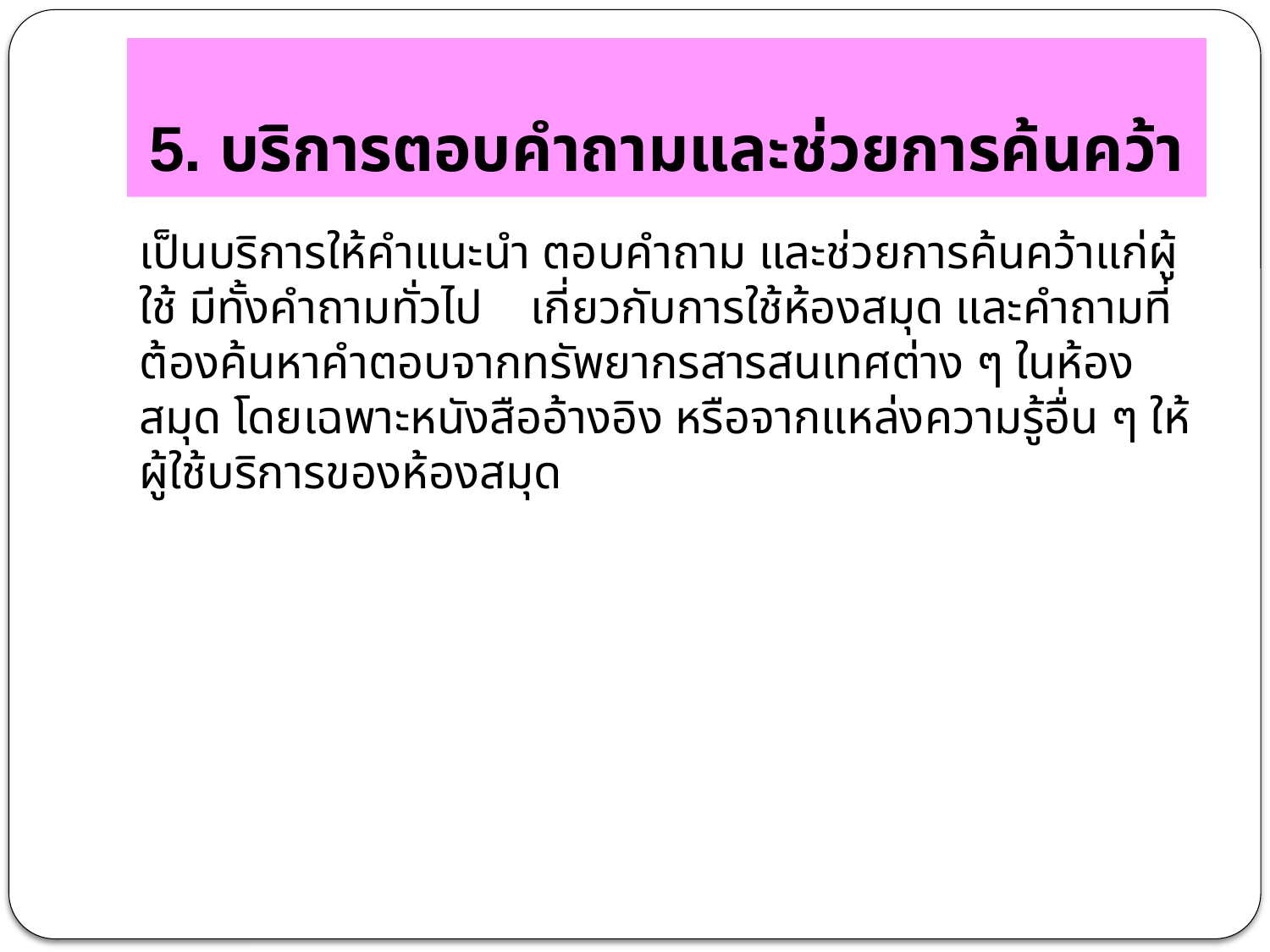

# 5. บริการตอบคำถามและช่วยการค้นคว้า
เป็นบริการให้คำแนะนำ ตอบคำถาม และช่วยการค้นคว้าแก่ผู้ใช้ มีทั้งคำถามทั่วไป    เกี่ยวกับการใช้ห้องสมุด และคำถามที่ต้องค้นหาคำตอบจากทรัพยากรสารสนเทศต่าง ๆ ในห้องสมุด โดยเฉพาะหนังสืออ้างอิง หรือจากแหล่งความรู้อื่น ๆ ให้ผู้ใช้บริการของห้องสมุด